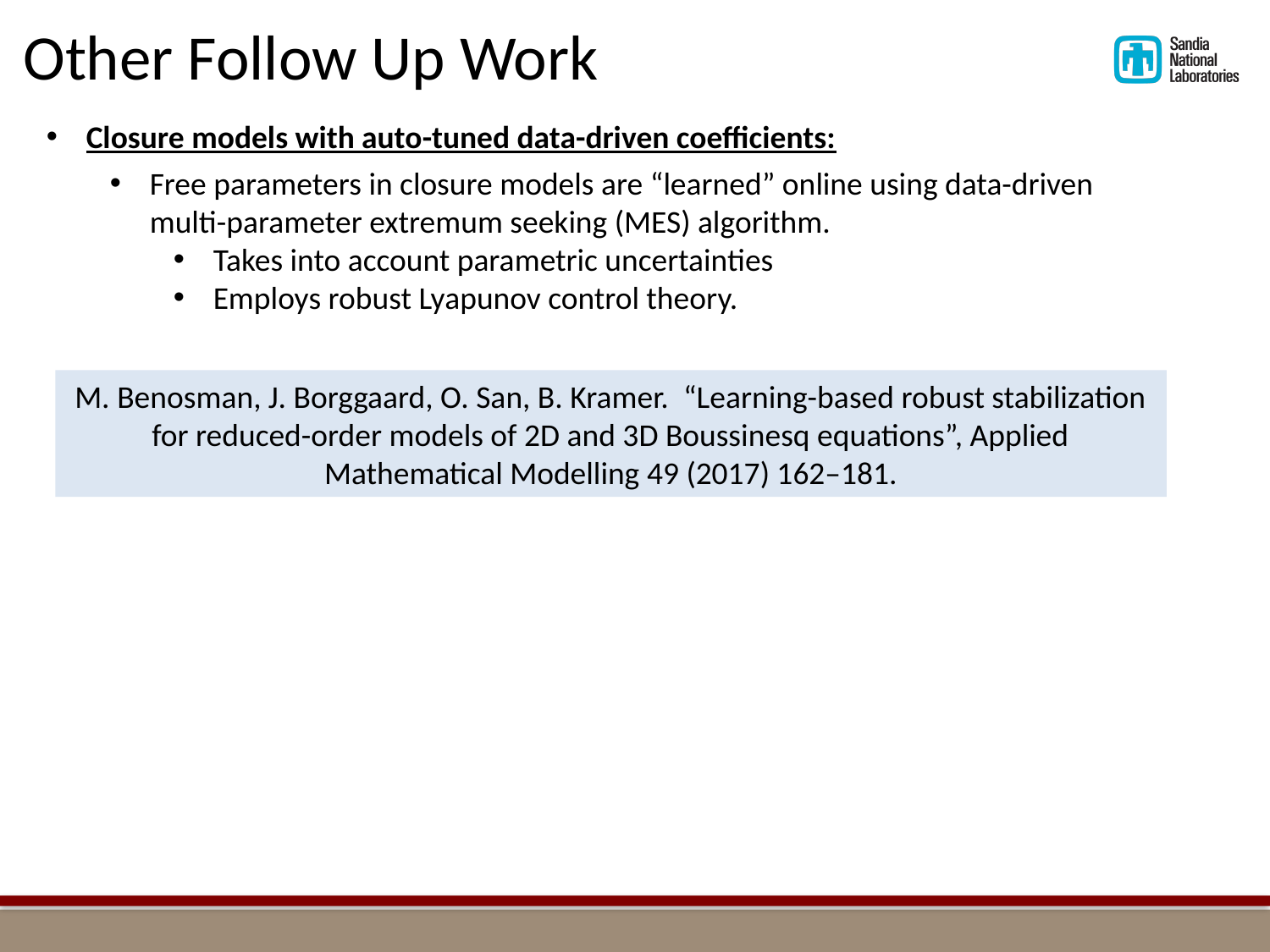

Other Follow Up Work
Closure models with auto-tuned data-driven coefficients:

Free parameters in closure models are “learned” online using data-driven multi-parameter extremum seeking (MES) algorithm.
Takes into account parametric uncertainties
Employs robust Lyapunov control theory.
M. Benosman, J. Borggaard, O. San, B. Kramer.  “Learning-based robust stabilization for reduced-order models of 2D and 3D Boussinesq equations”, Applied Mathematical Modelling 49 (2017) 162–181.